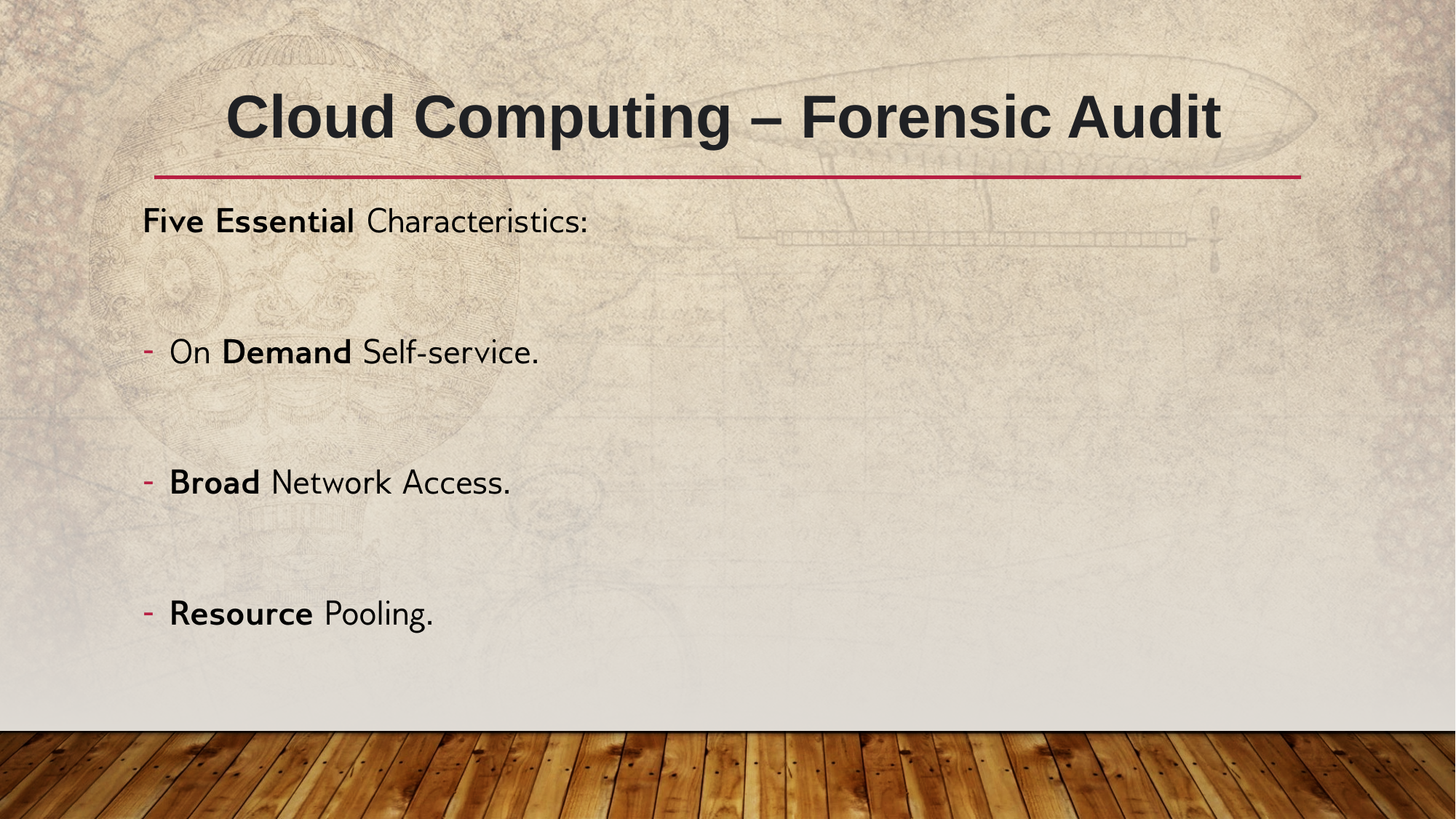

# Cloud Computing – Forensic Audit
Five Essential Characteristics:

On Demand Self-service.

Broad Network Access.

Resource Pooling.